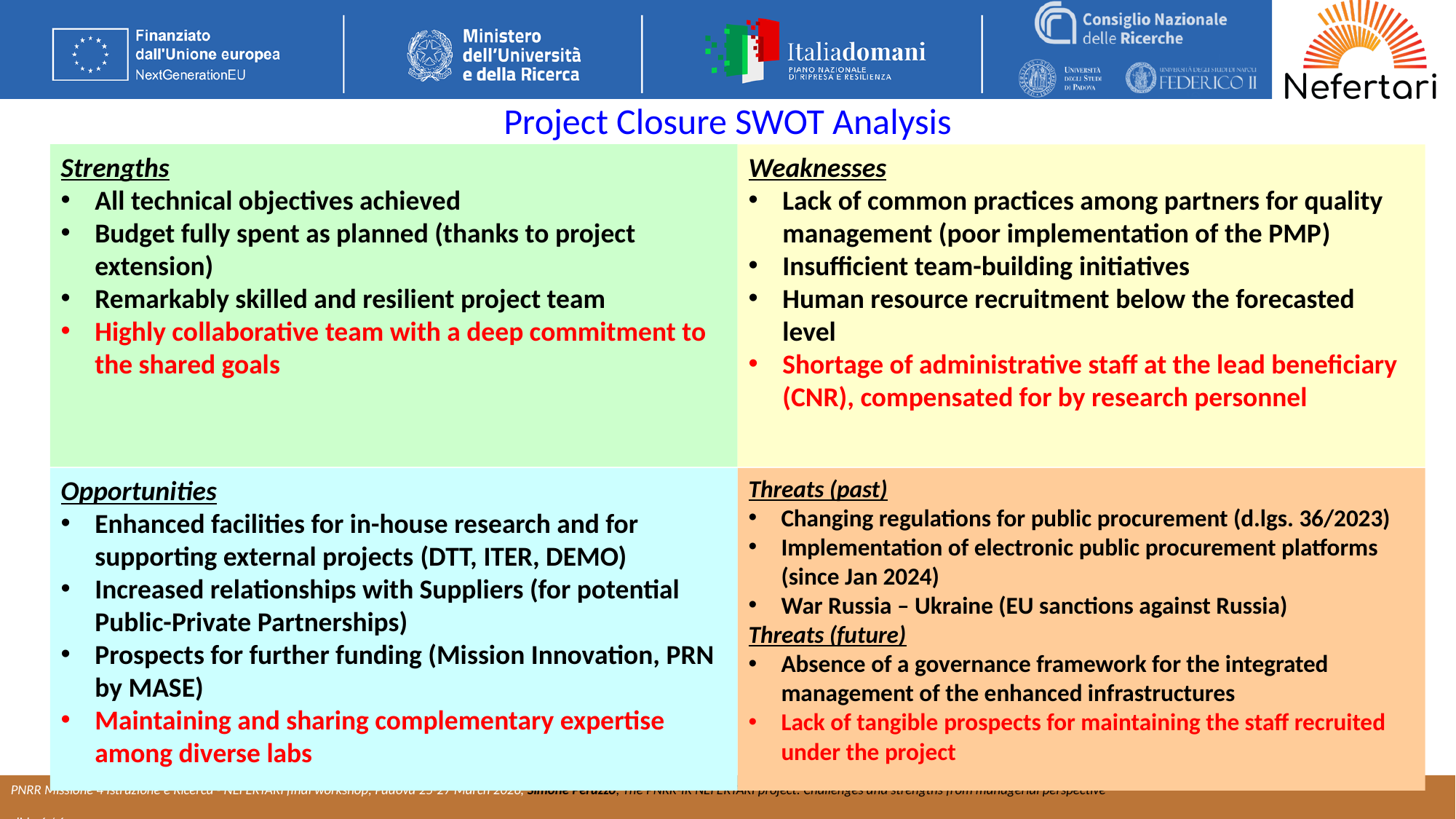

Project Closure SWOT Analysis
Strengths
All technical objectives achieved
Budget fully spent as planned (thanks to project extension)
Remarkably skilled and resilient project team
Highly collaborative team with a deep commitment to the shared goals
Weaknesses
Lack of common practices among partners for quality management (poor implementation of the PMP)
Insufficient team-building initiatives
Human resource recruitment below the forecasted level
Shortage of administrative staff at the lead beneficiary (CNR), compensated for by research personnel
Opportunities
Enhanced facilities for in-house research and for supporting external projects (DTT, ITER, DEMO)
Increased relationships with Suppliers (for potential Public-Private Partnerships)
Prospects for further funding (Mission Innovation, PRN by MASE)
Maintaining and sharing complementary expertise among diverse labs
Threats (past)
Changing regulations for public procurement (d.lgs. 36/2023)
Implementation of electronic public procurement platforms (since Jan 2024)
War Russia – Ukraine (EU sanctions against Russia)
Threats (future)
Absence of a governance framework for the integrated management of the enhanced infrastructures
Lack of tangible prospects for maintaining the staff recruited under the project